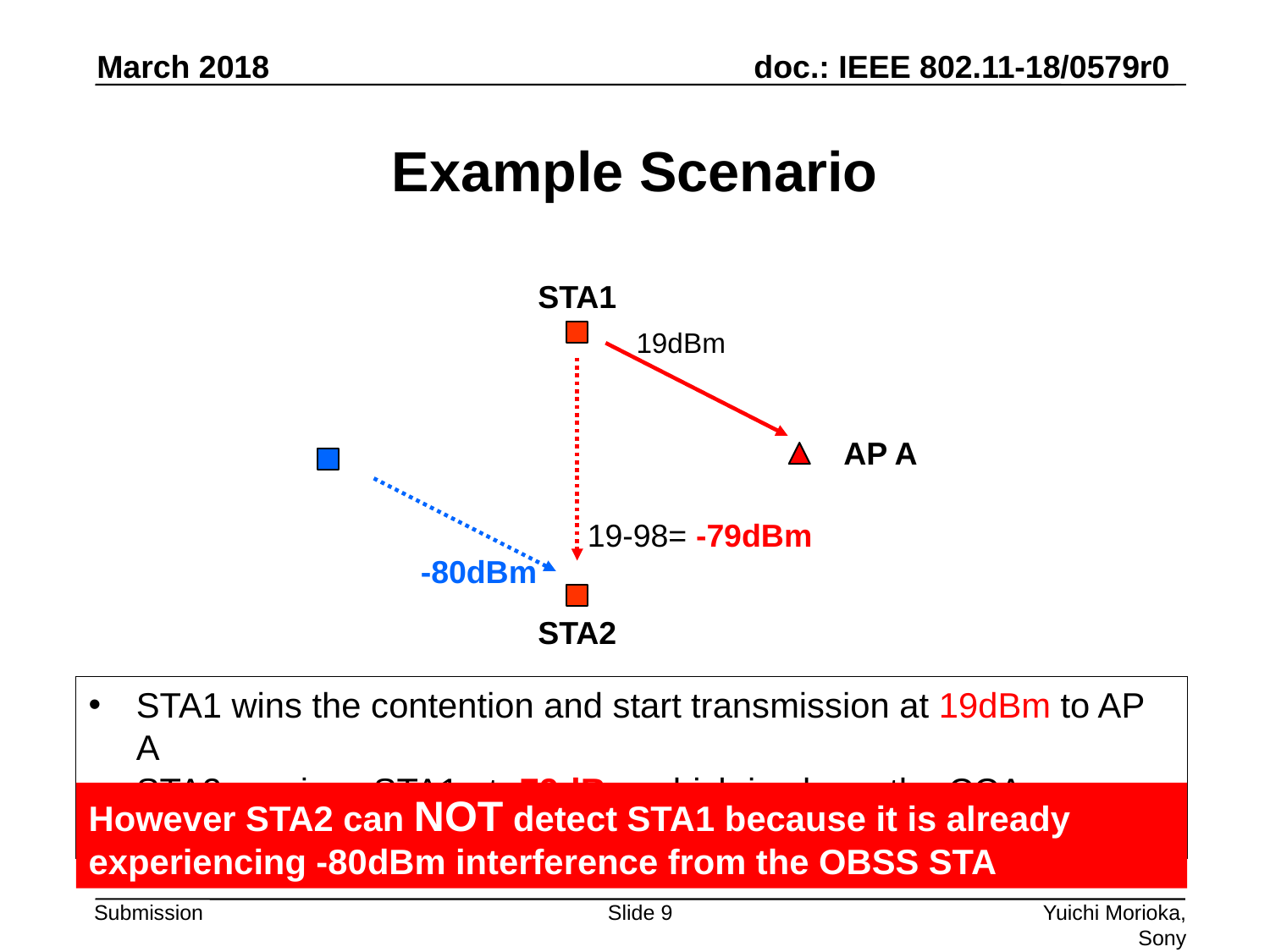

March 2018
# Example Scenario
STA1
19dBm

AP A

19-98= -79dBm
-80dBm

STA2
STA1 wins the contention and start transmission at 19dBm to AP A
STA2 receives STA1 at -79dBm which is above the CCA Threshold
However STA2 can NOT detect STA1 because it is already experiencing -80dBm interference from the OBSS STA
Slide 9
Yuichi Morioka, Sony